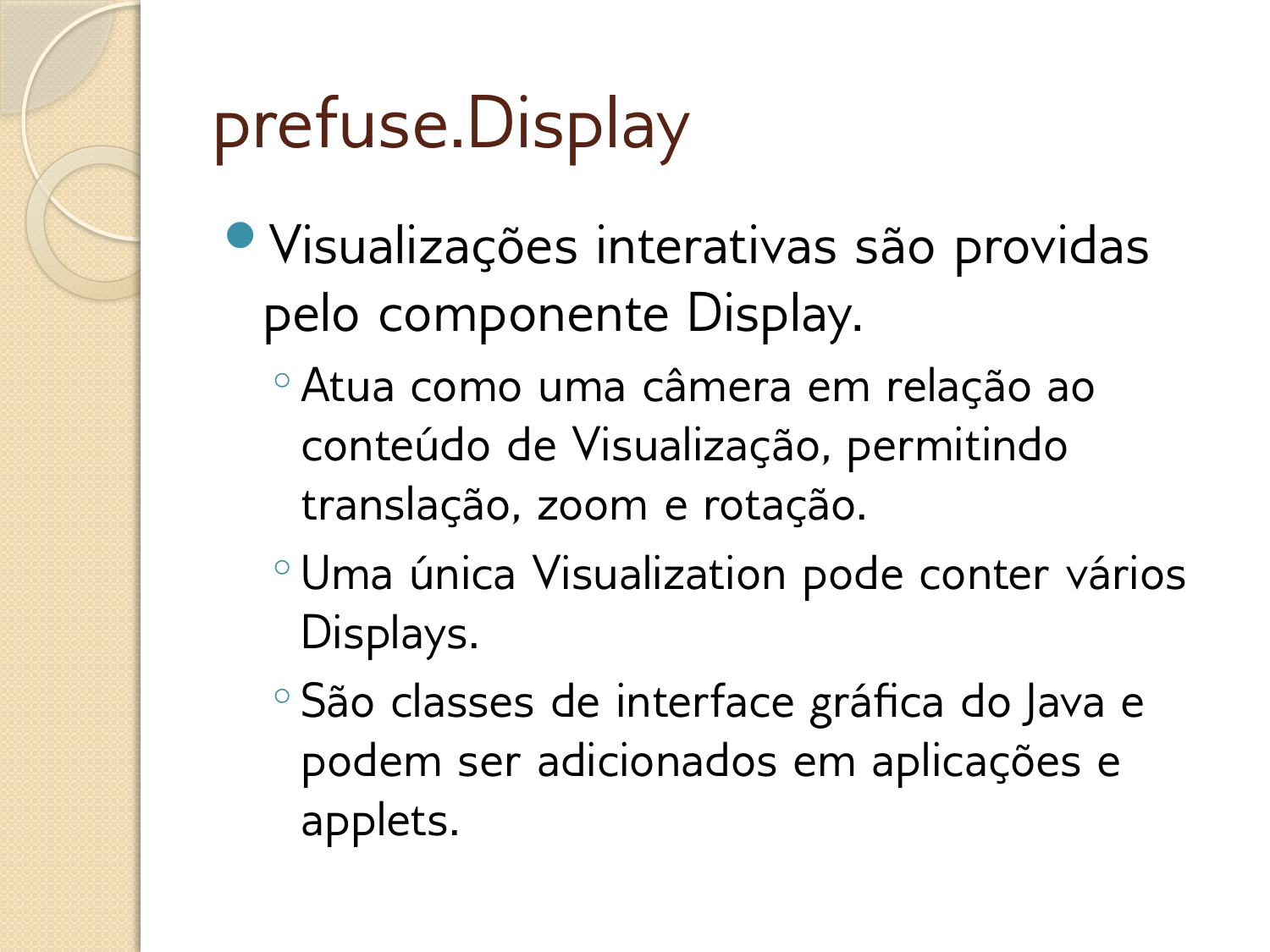

prefuse.Display
Visualizações interativas são providas pelo componente Display.
Atua como uma câmera em relação ao conteúdo de Visualização, permitindo translação, zoom e rotação.
Uma única Visualization pode conter vários Displays.
São classes de interface gráfica do Java e podem ser adicionados em aplicações e applets.